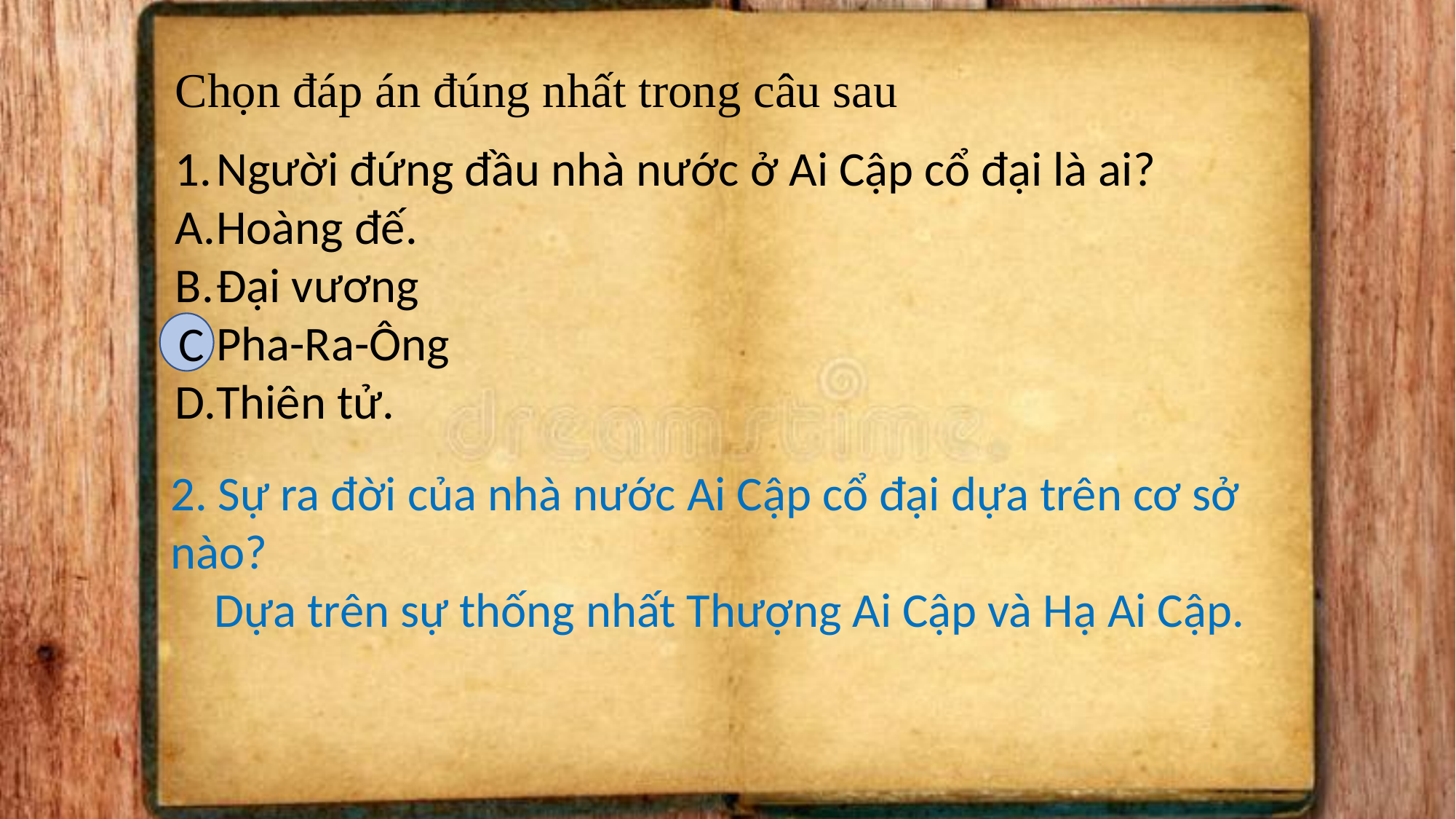

Chọn đáp án đúng nhất trong câu sau
Người đứng đầu nhà nước ở Ai Cập cổ đại là ai?
Hoàng đế.
Đại vương
Pha-Ra-Ông
Thiên tử.
C
2. Sự ra đời của nhà nước Ai Cập cổ đại dựa trên cơ sở nào?
    Dựa trên sự thống nhất Thượng Ai Cập và Hạ Ai Cập.